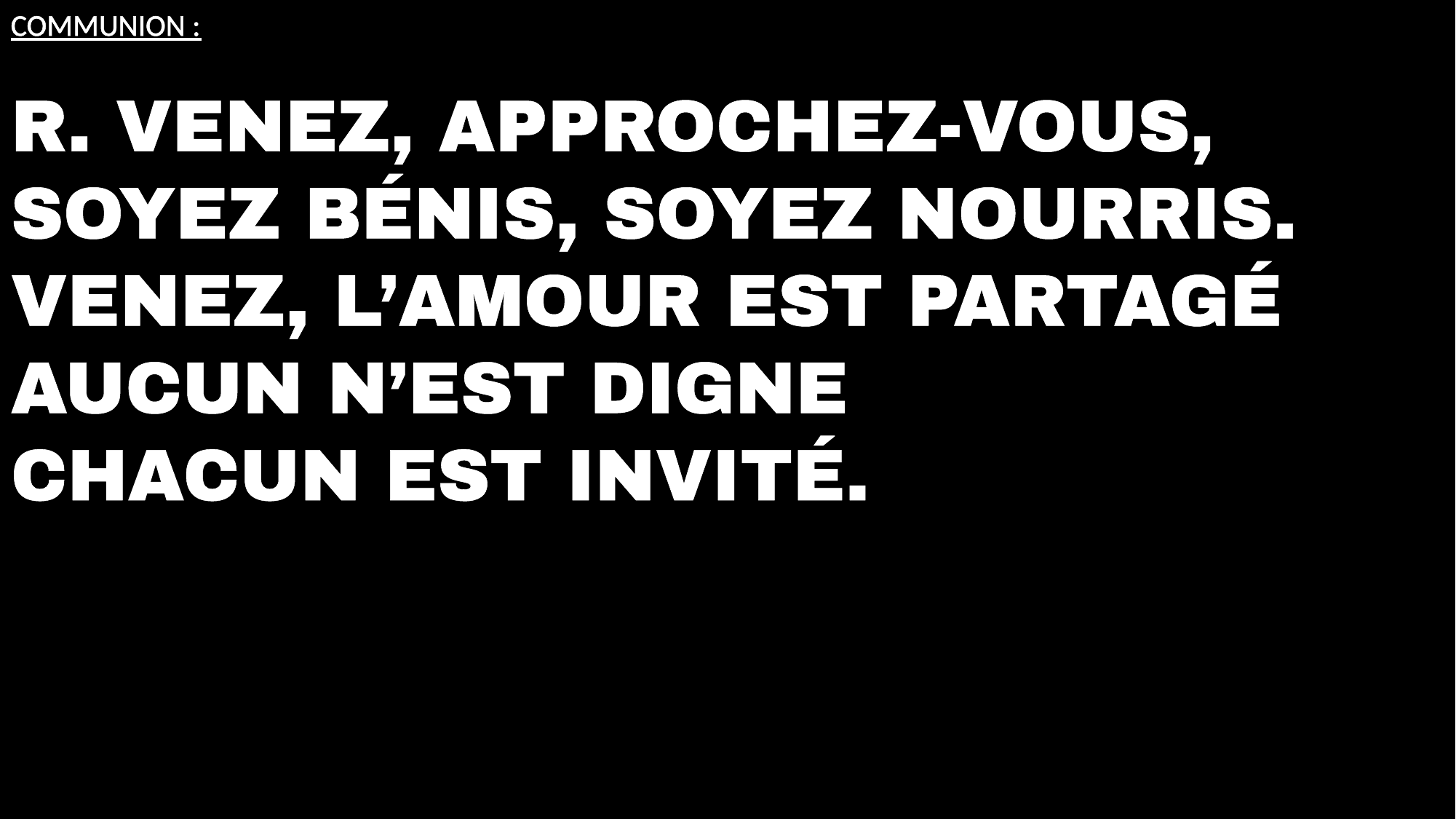

Communion :

R. VENEZ, APPROCHEZ-VOUS,
SOYEZ BÉNIS, SOYEZ NOURRIS.
VENEZ, L’AMOUR EST PARTAGÉ
AUCUN N’EST DIGNE
CHACUN EST INVITÉ.